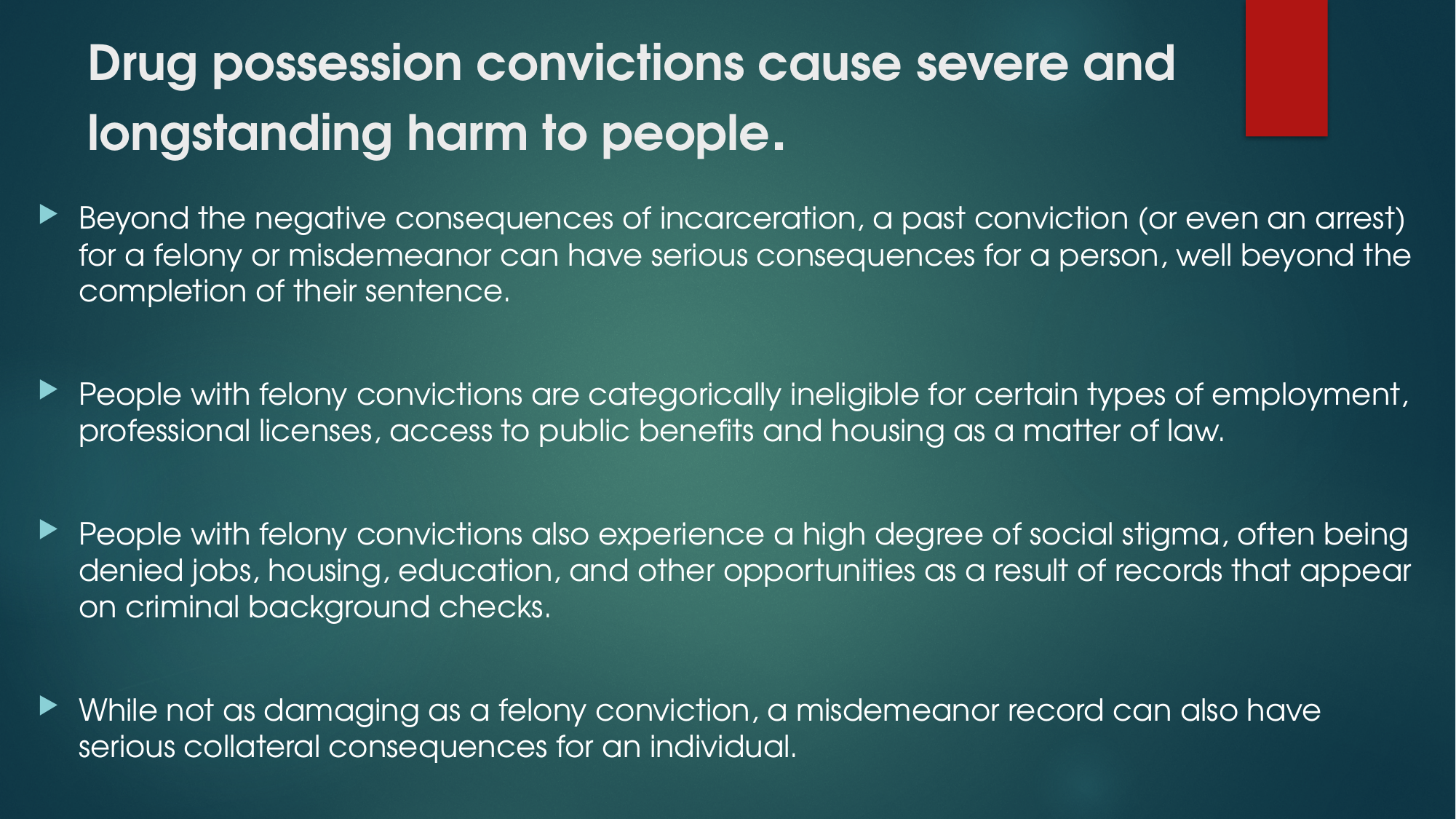

# Drug possession convictions cause severe and longstanding harm to people.
Beyond the negative consequences of incarceration, a past conviction (or even an arrest) for a felony or misdemeanor can have serious consequences for a person, well beyond the completion of their sentence.

People with felony convictions are categorically ineligible for certain types of employment, professional licenses, access to public benefits and housing as a matter of law.

People with felony convictions also experience a high degree of social stigma, often being denied jobs, housing, education, and other opportunities as a result of records that appear on criminal background checks.

While not as damaging as a felony conviction, a misdemeanor record can also have serious collateral consequences for an individual.